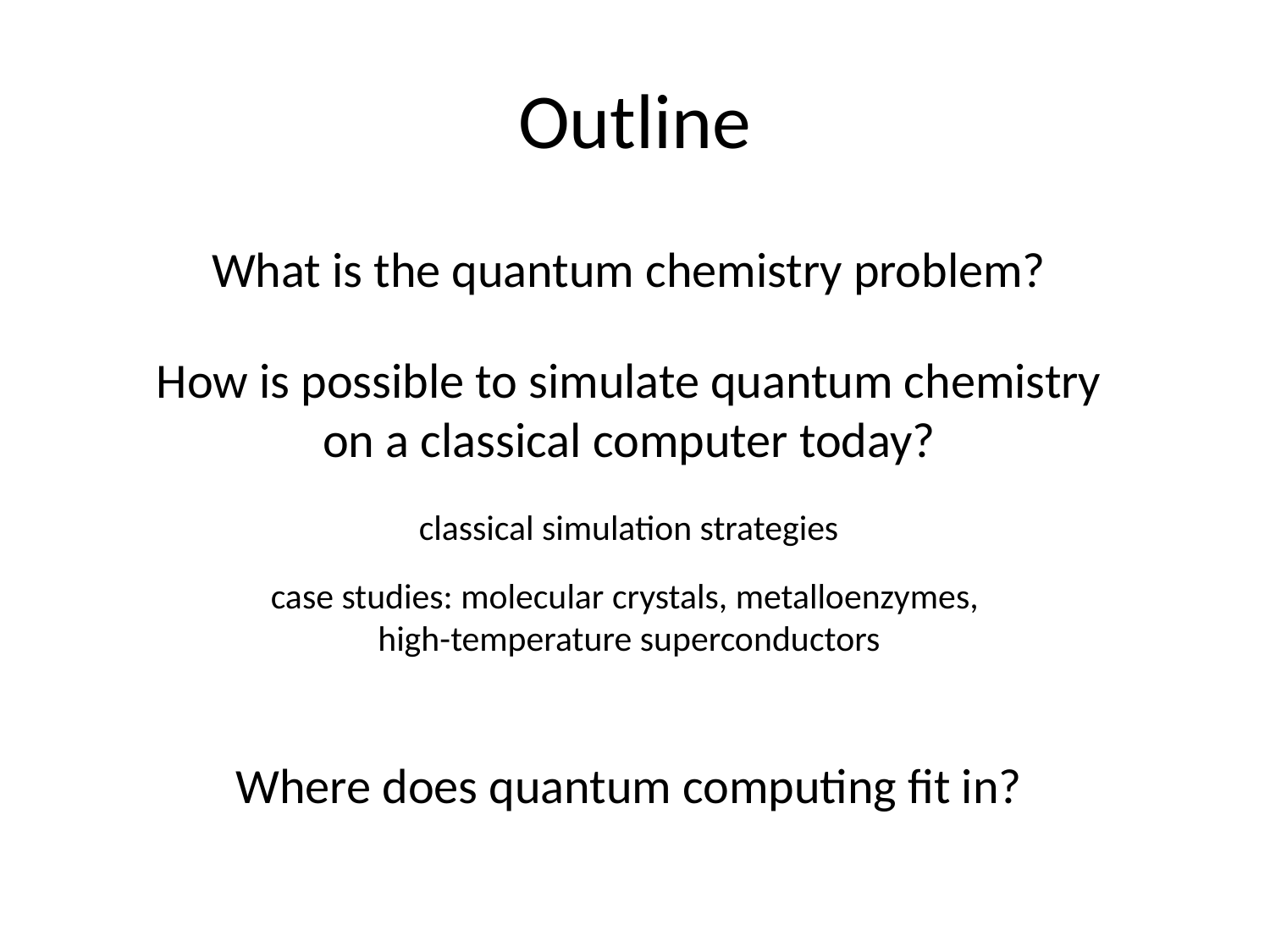

# Outline
What is the quantum chemistry problem?
How is possible to simulate quantum chemistry
on a classical computer today?
classical simulation strategies
case studies: molecular crystals, metalloenzymes,
high-temperature superconductors
Where does quantum computing fit in?